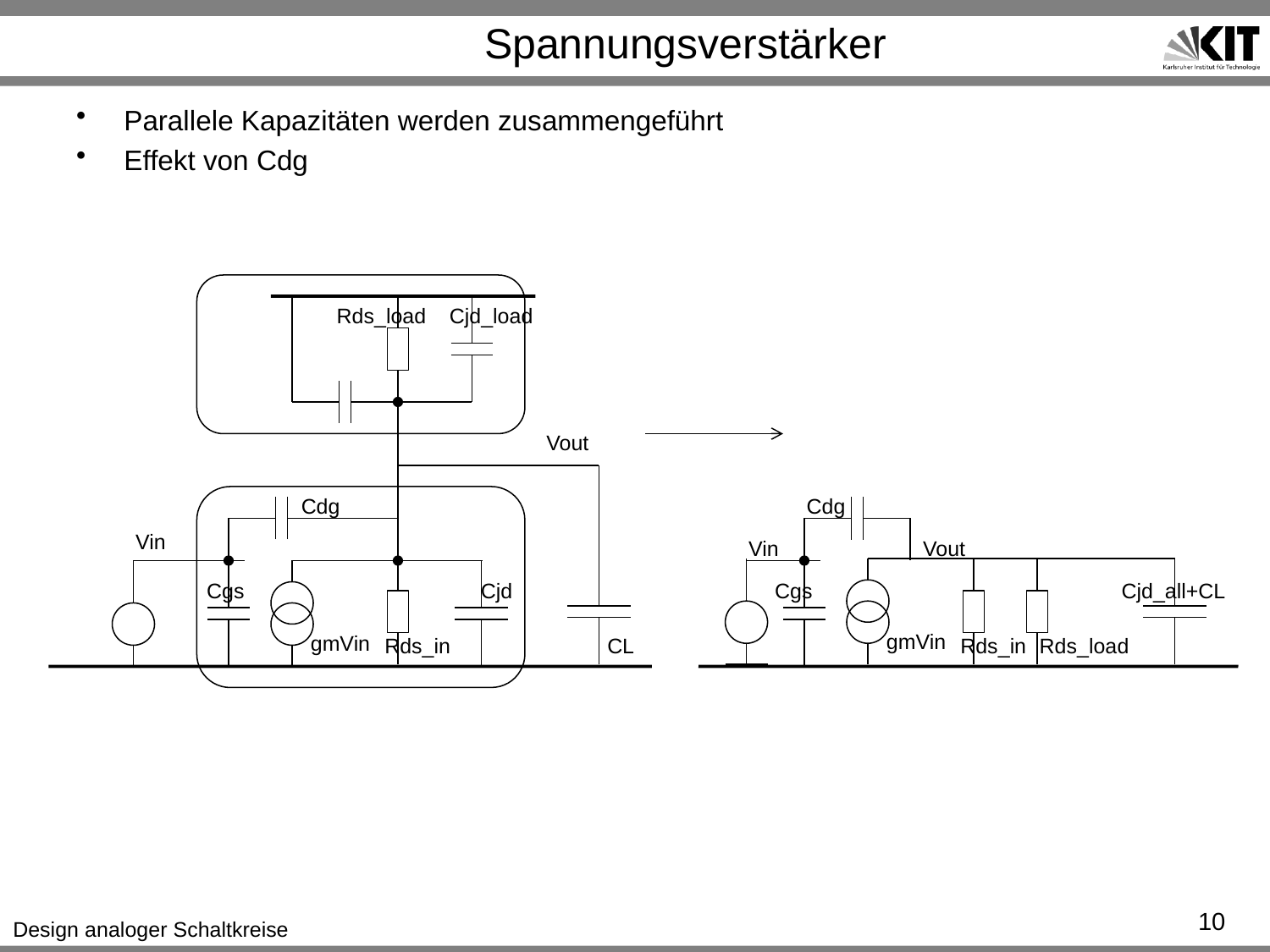

# Spannungsverstärker
Parallele Kapazitäten werden zusammengeführt
Effekt von Cdg

Rds_load

Cjd_load
Vout

Cdg
Cdg
Vin
Vin
Vout

Cgs
Cjd
Cgs
Cjd_all+CL

gmVin
gmVin
Rds_in
CL
Rds_in
Rds_load

10